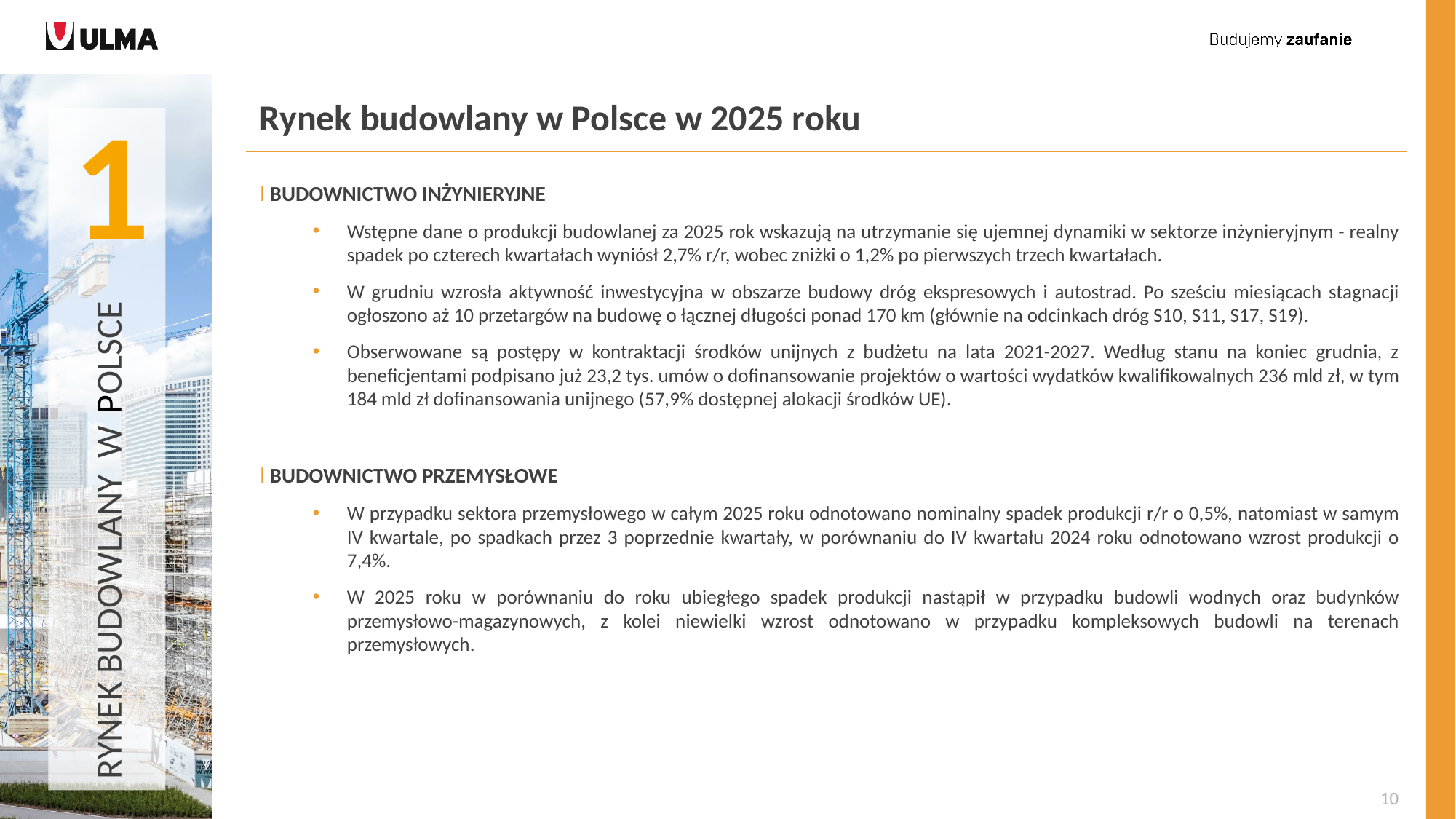

1
# Rynek budowlany w Polsce w 2025 roku
BUDOWNICTWO INŻYNIERYJNE
Wstępne dane o produkcji budowlanej za 2025 rok wskazują na utrzymanie się ujemnej dynamiki w sektorze inżynieryjnym - realny spadek po czterech kwartałach wyniósł 2,7% r/r, wobec zniżki o 1,2% po pierwszych trzech kwartałach.
W grudniu wzrosła aktywność inwestycyjna w obszarze budowy dróg ekspresowych i autostrad. Po sześciu miesiącach stagnacji ogłoszono aż 10 przetargów na budowę o łącznej długości ponad 170 km (głównie na odcinkach dróg S10, S11, S17, S19).
Obserwowane są postępy w kontraktacji środków unijnych z budżetu na lata 2021-2027. Według stanu na koniec grudnia, z beneficjentami podpisano już 23,2 tys. umów o dofinansowanie projektów o wartości wydatków kwalifikowalnych 236 mld zł, w tym 184 mld zł dofinansowania unijnego (57,9% dostępnej alokacji środków UE).

BUDOWNICTWO PRZEMYSŁOWE
W przypadku sektora przemysłowego w całym 2025 roku odnotowano nominalny spadek produkcji r/r o 0,5%, natomiast w samym IV kwartale, po spadkach przez 3 poprzednie kwartały, w porównaniu do IV kwartału 2024 roku odnotowano wzrost produkcji o 7,4%.
W 2025 roku w porównaniu do roku ubiegłego spadek produkcji nastąpił w przypadku budowli wodnych oraz budynków przemysłowo-magazynowych, z kolei niewielki wzrost odnotowano w przypadku kompleksowych budowli na terenach przemysłowych.

RYNEK BUDOWLANY  W  POLSCE
10